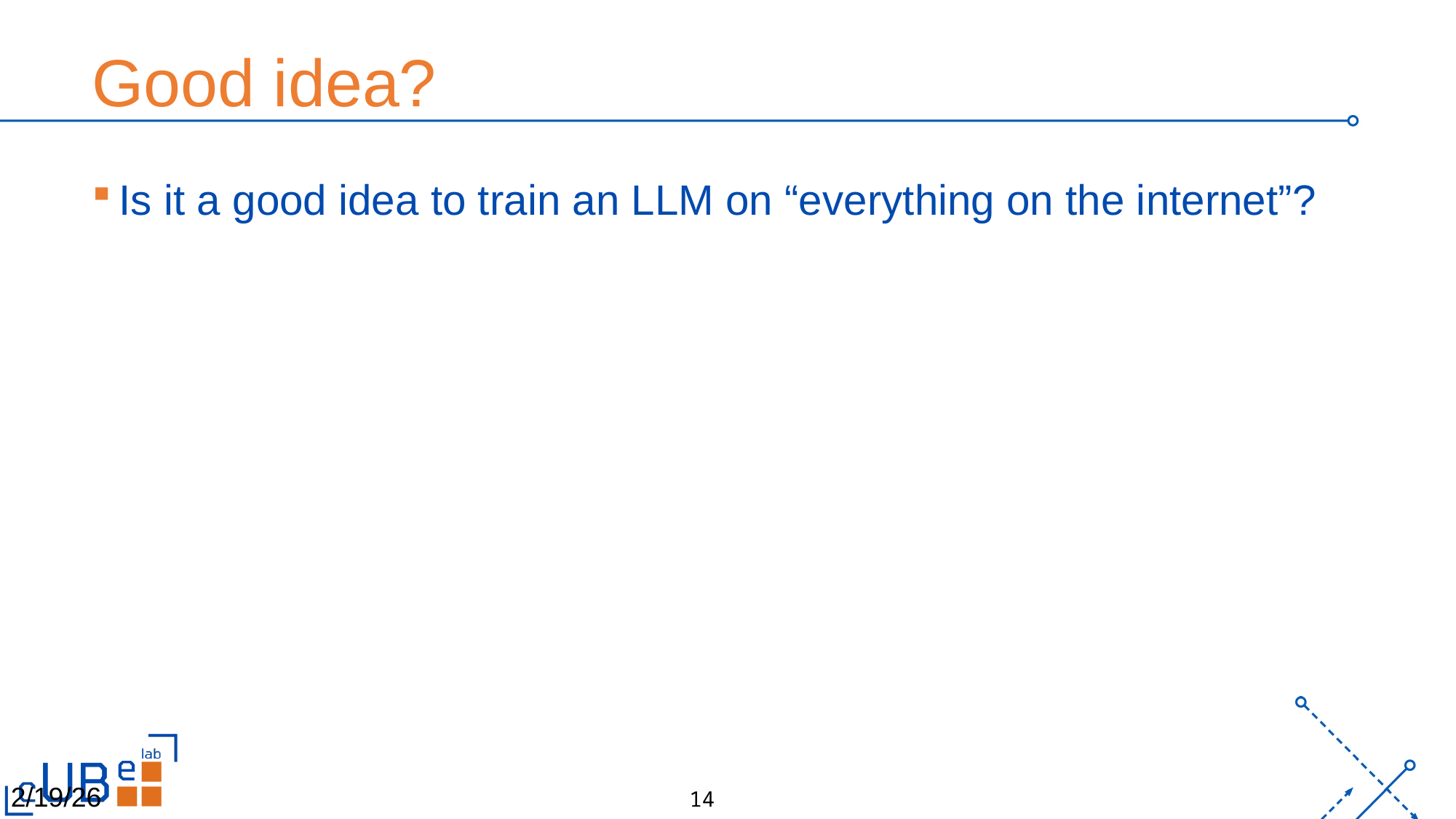

# Good idea?
Is it a good idea to train an LLM on “everything on the internet”?
2/19/26
14